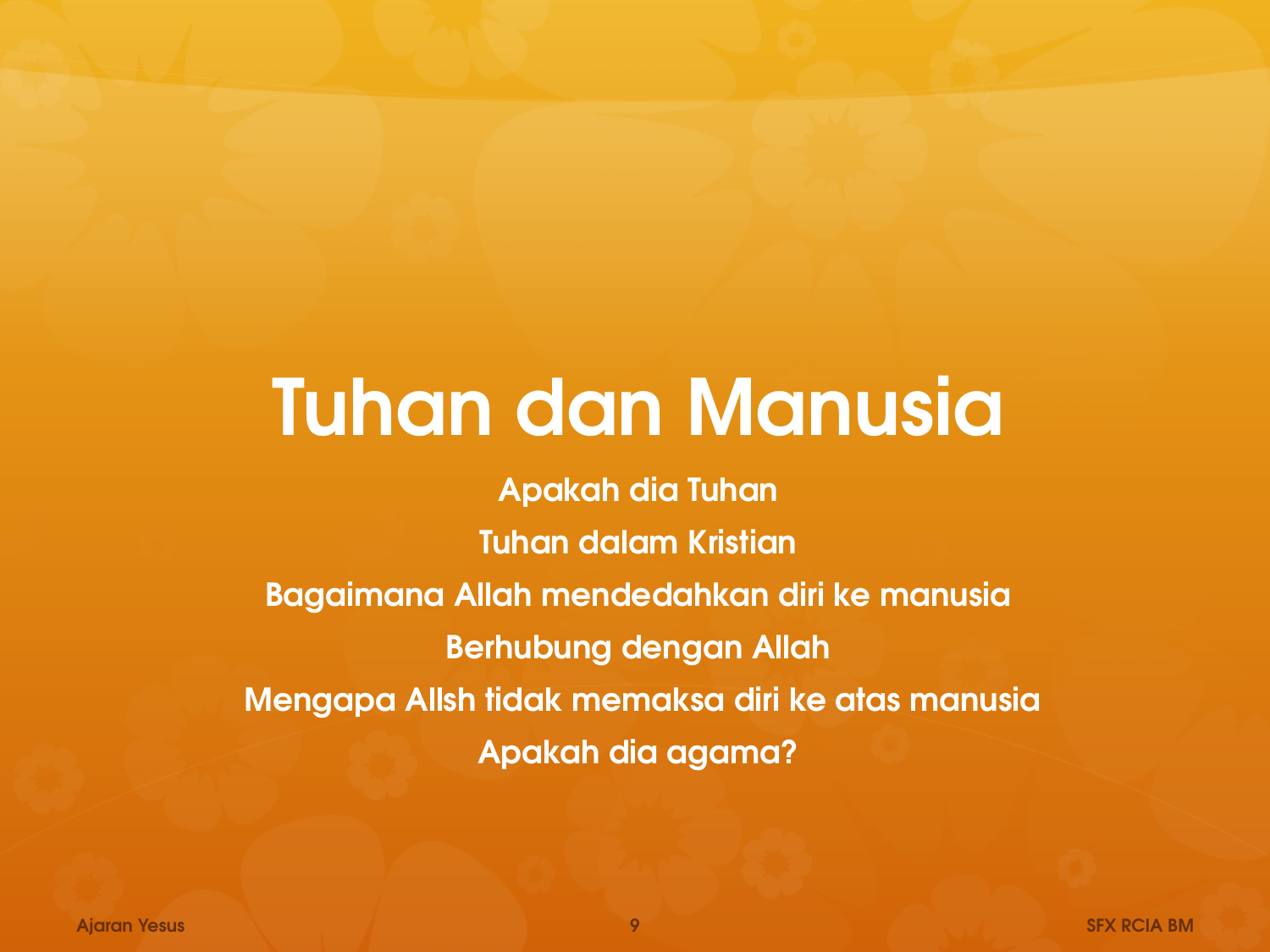

# Tuhan dan Manusia
Apakah dia Tuhan
Tuhan dalam Kristian
Bagaimana Allah mendedahkan diri ke manusia
Berhubung dengan Allah
 Mengapa Allsh tidak memaksa diri ke atas manusia
Apakah dia agama?
Ajaran Yesus
9
SFX RCIA BM